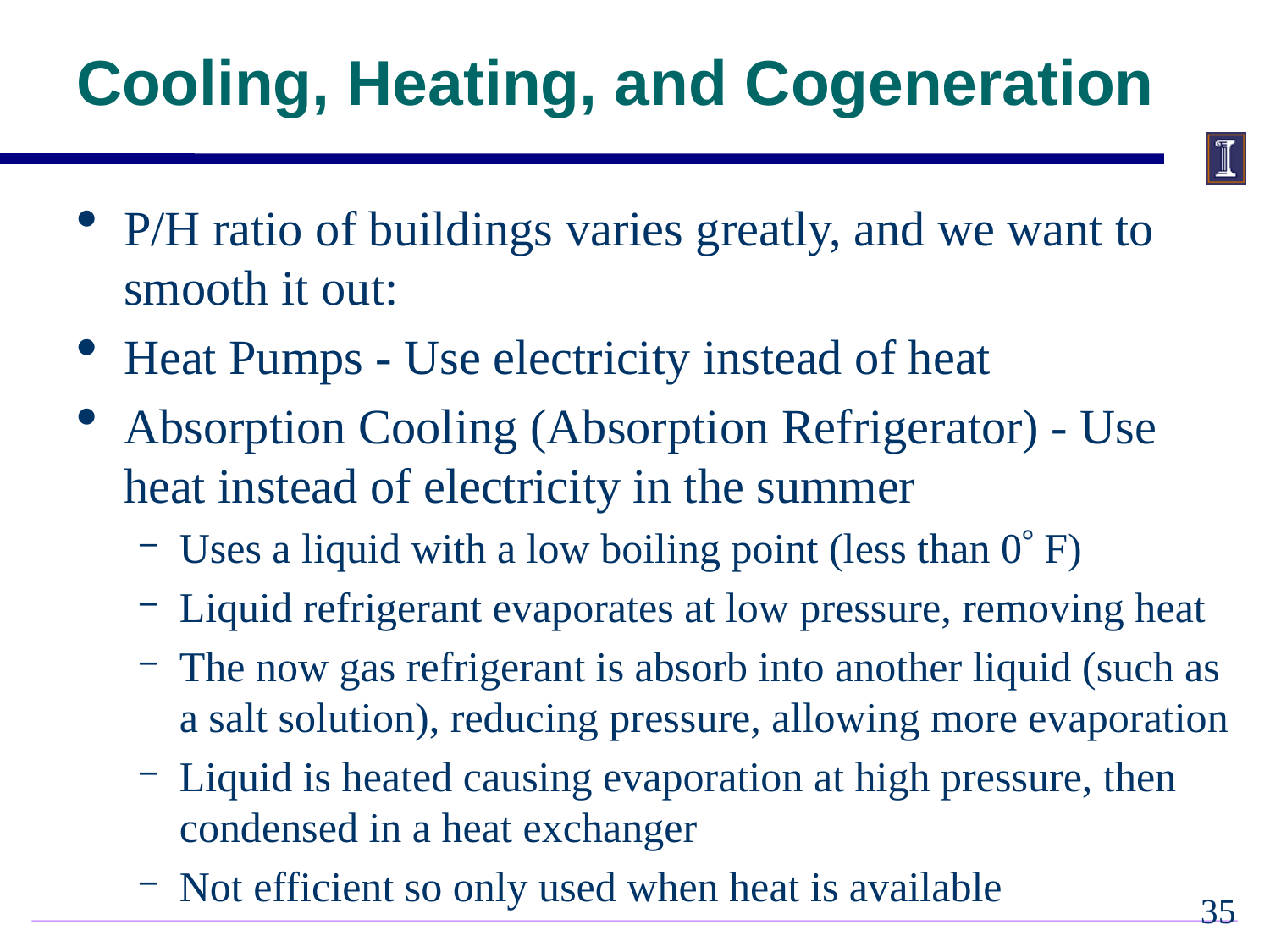

# Cooling, Heating, and Cogeneration
P/H ratio of buildings varies greatly, and we want to smooth it out:
Heat Pumps - Use electricity instead of heat
Absorption Cooling (Absorption Refrigerator) - Use heat instead of electricity in the summer
Uses a liquid with a low boiling point (less than 0° F)
Liquid refrigerant evaporates at low pressure, removing heat
The now gas refrigerant is absorb into another liquid (such as a salt solution), reducing pressure, allowing more evaporation
Liquid is heated causing evaporation at high pressure, then condensed in a heat exchanger
Not efficient so only used when heat is available

35